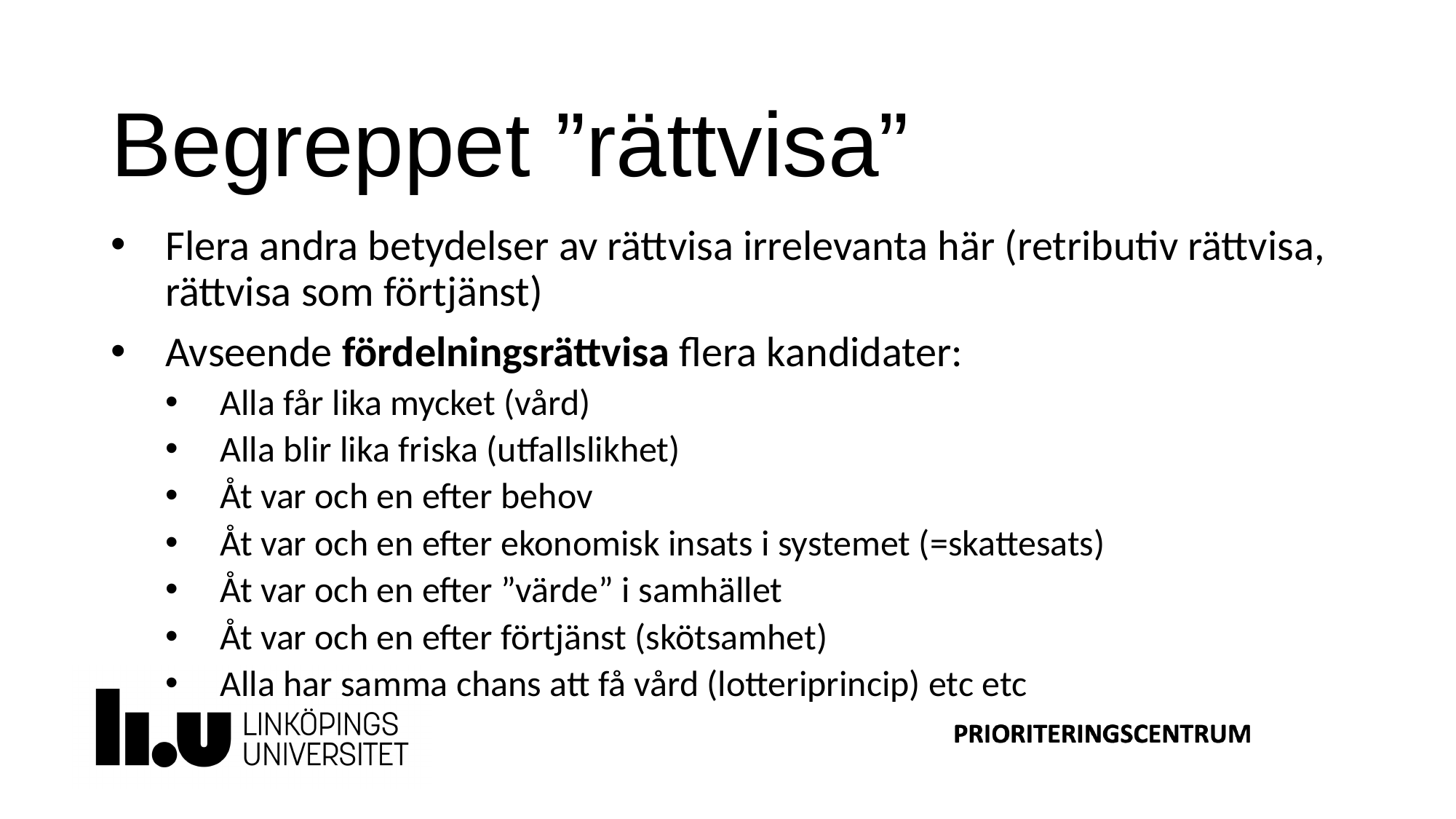

Begreppet ”rättvisa”
Flera andra betydelser av rättvisa irrelevanta här (retributiv rättvisa, rättvisa som förtjänst)
Avseende fördelningsrättvisa flera kandidater:
Alla får lika mycket (vård)
Alla blir lika friska (utfallslikhet)
Åt var och en efter behov
Åt var och en efter ekonomisk insats i systemet (=skattesats)
Åt var och en efter ”värde” i samhället
Åt var och en efter förtjänst (skötsamhet)
Alla har samma chans att få vård (lotteriprincip) etc etc